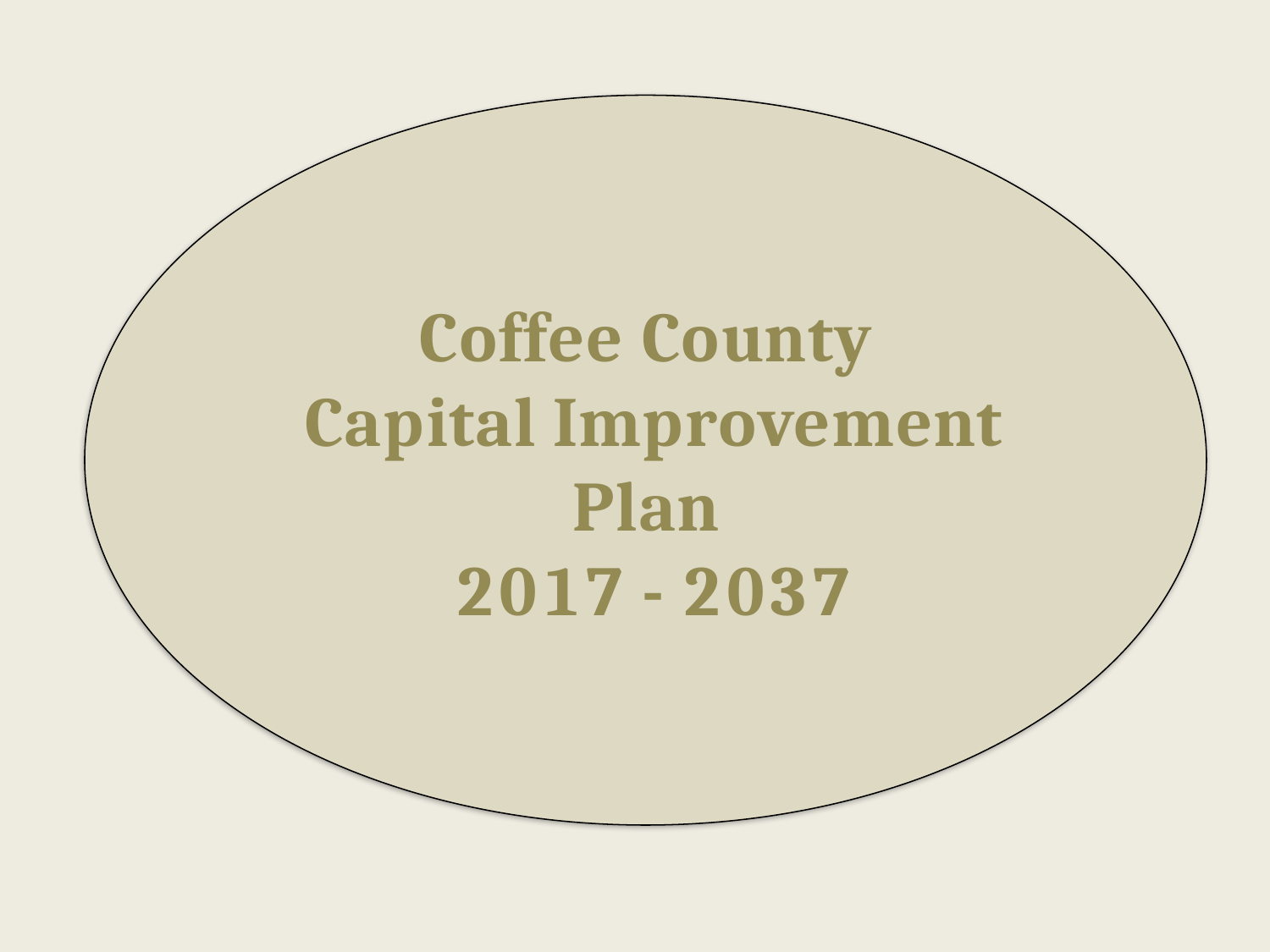

Coffee County
 Capital Improvement Plan
 2017 - 2037